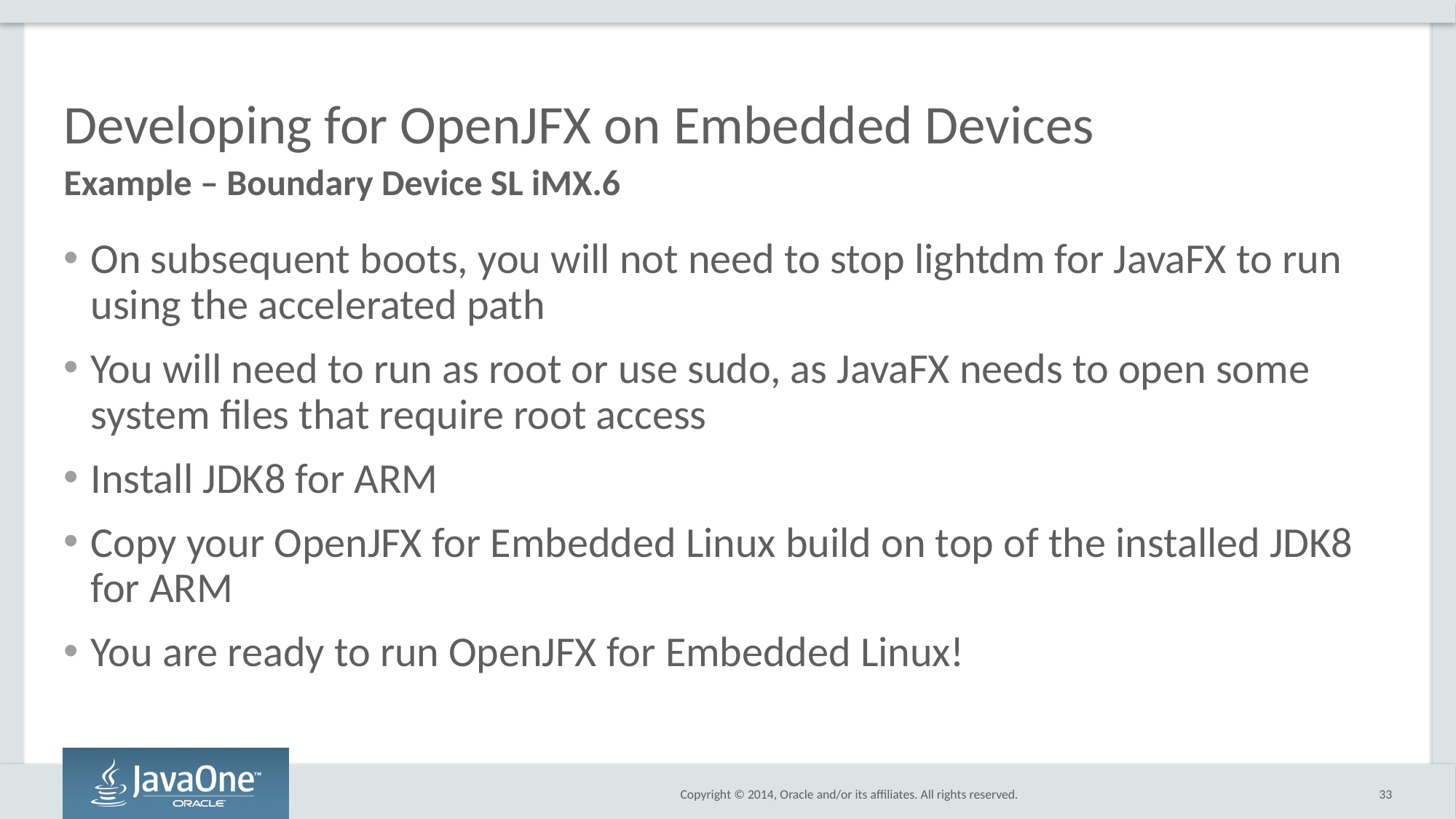

# Developing for OpenJFX on Embedded Devices
Example – Boundary Device SL iMX.6
On subsequent boots, you will not need to stop lightdm for JavaFX to run using the accelerated path
You will need to run as root or use sudo, as JavaFX needs to open some system files that require root access
Install JDK8 for ARM
Copy your OpenJFX for Embedded Linux build on top of the installed JDK8 for ARM
You are ready to run OpenJFX for Embedded Linux!

33